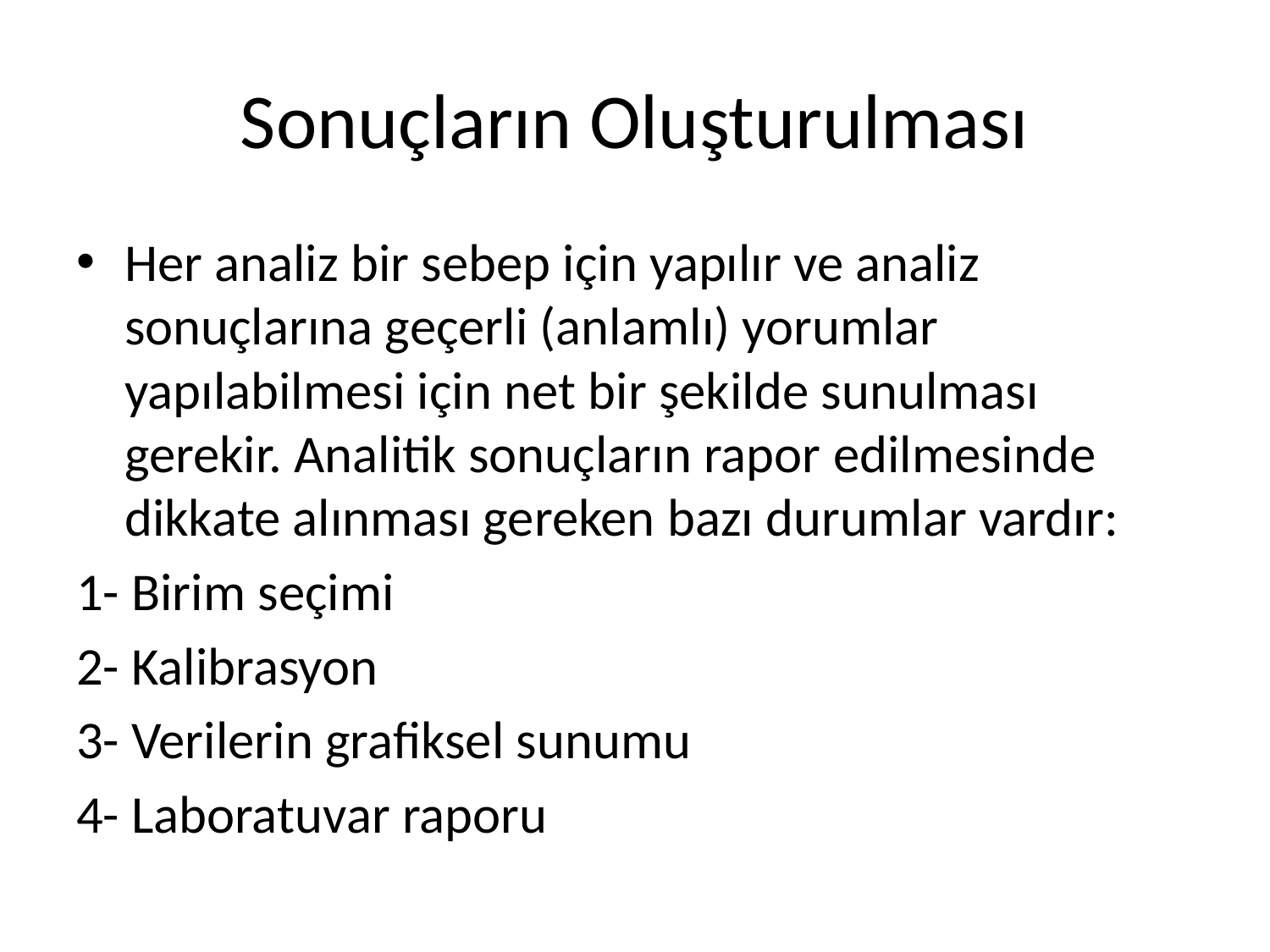

# Sonuçların Oluşturulması
Her analiz bir sebep için yapılır ve analiz sonuçlarına geçerli (anlamlı) yorumlar yapılabilmesi için net bir şekilde sunulması gerekir. Analitik sonuçların rapor edilmesinde dikkate alınması gereken bazı durumlar vardır:
1- Birim seçimi
2- Kalibrasyon
3- Verilerin grafiksel sunumu
4- Laboratuvar raporu